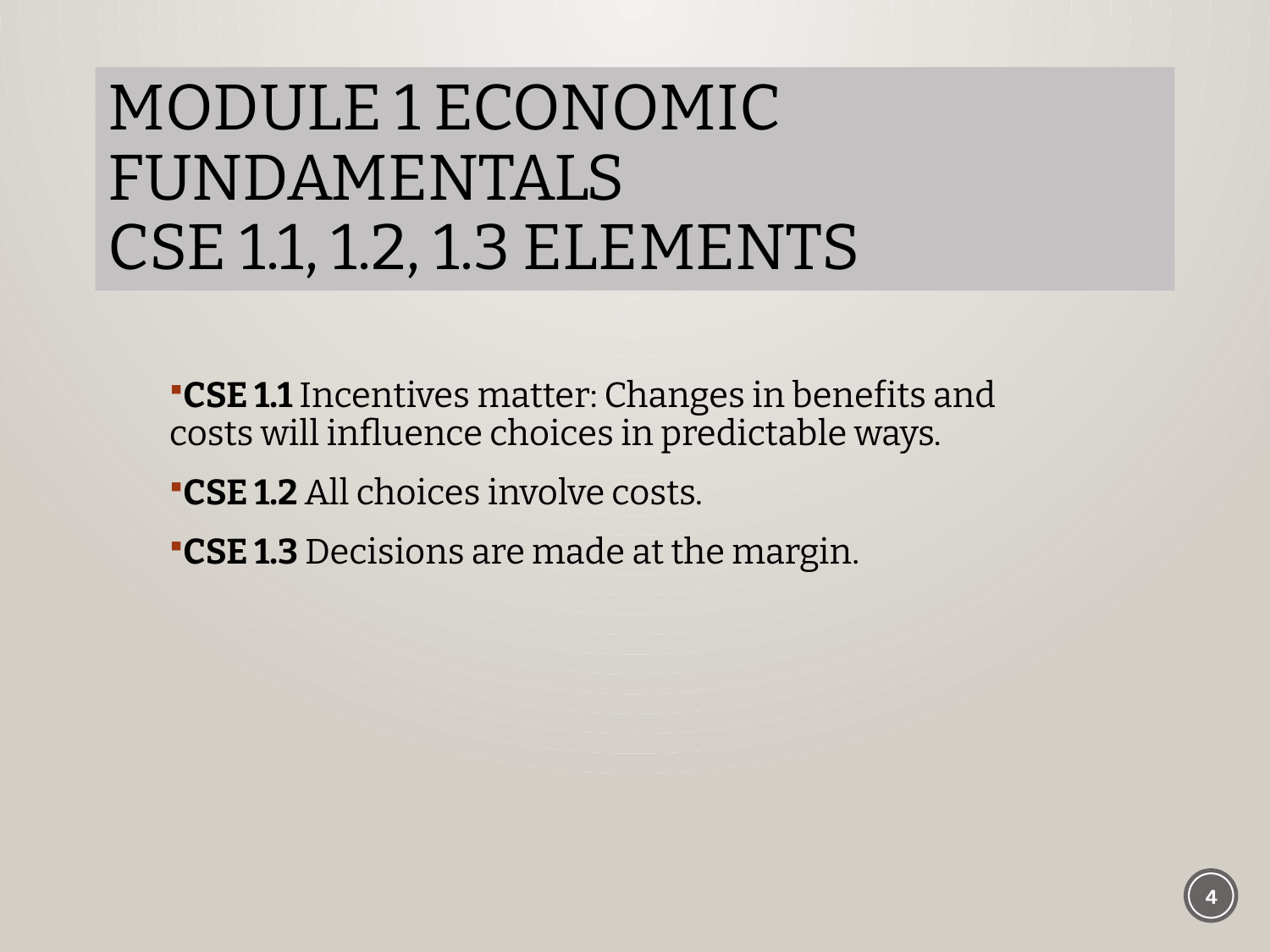

# Module 1 Economic Fundamentals CSE 1.1, 1.2, 1.3 Elements
CSE 1.1 Incentives matter: Changes in benefits and costs will influence choices in predictable ways.
CSE 1.2 All choices involve costs.
CSE 1.3 Decisions are made at the margin.
4